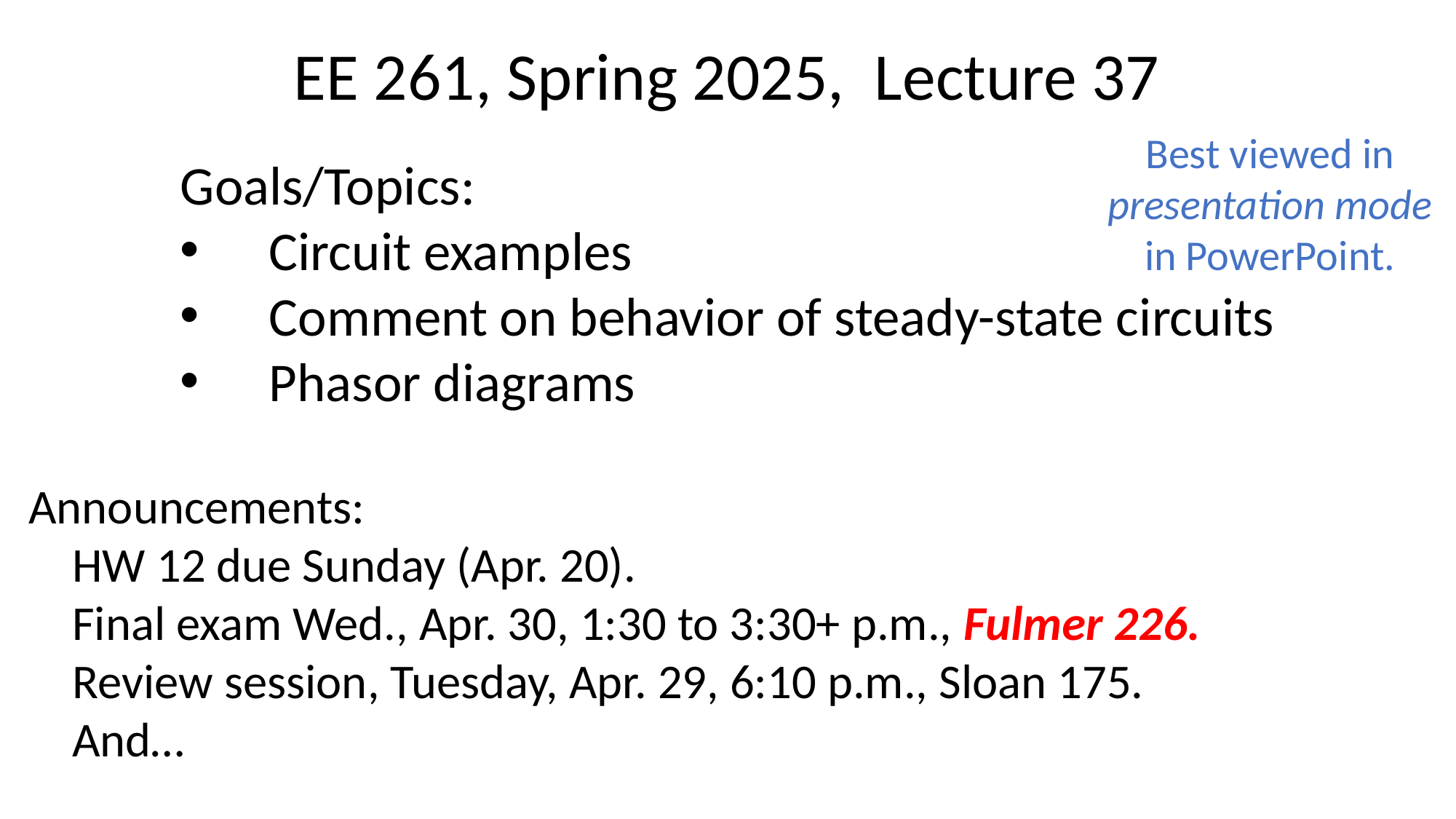

EE 261, Spring 2025,  Lecture 37

Goals/Topics:
Circuit examples
Comment on behavior of steady-state circuits
Phasor diagrams
Best viewed in
presentation mode
in PowerPoint.
Announcements:
    HW 12 due Sunday (Apr. 20).
    Final exam Wed., Apr. 30, 1:30 to 3:30+ p.m., Fulmer 226.
    Review session, Tuesday, Apr. 29, 6:10 p.m., Sloan 175.
    And…